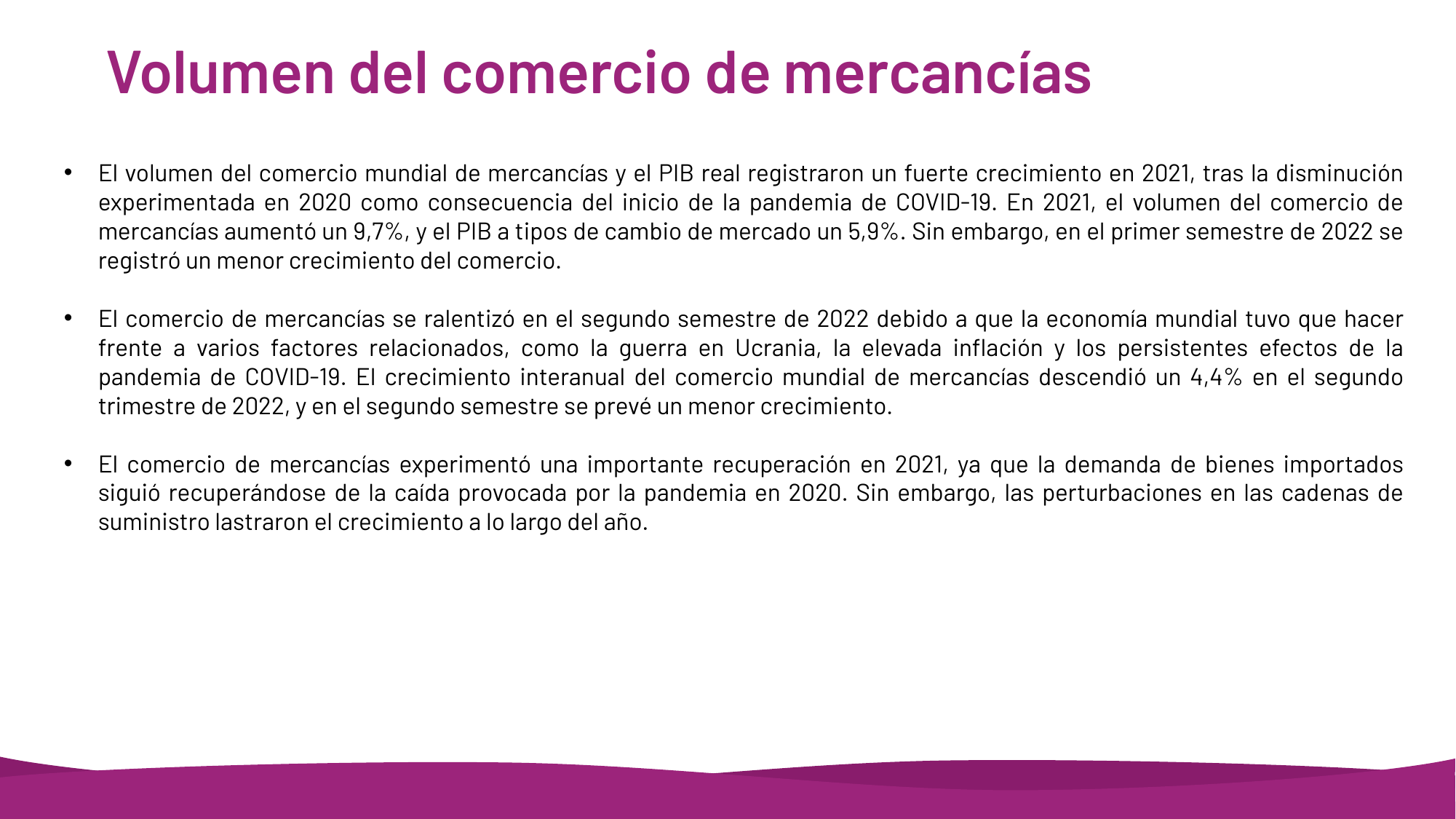

# Volumen del comercio de mercancías
El volumen del comercio mundial de mercancías y el PIB real registraron un fuerte crecimiento en 2021, tras la disminución experimentada en 2020 como consecuencia del inicio de la pandemia de COVID-19. En 2021, el volumen del comercio de mercancías aumentó un 9,7%, y el PIB a tipos de cambio de mercado un 5,9%. Sin embargo, en el primer semestre de 2022 se registró un menor crecimiento del comercio.

El comercio de mercancías se ralentizó en el segundo semestre de 2022 debido a que la economía mundial tuvo que hacer frente a varios factores relacionados, como la guerra en Ucrania, la elevada inflación y los persistentes efectos de la pandemia de COVID-19. El crecimiento interanual del comercio mundial de mercancías descendió un 4,4% en el segundo trimestre de 2022, y en el segundo semestre se prevé un menor crecimiento.

El comercio de mercancías experimentó una importante recuperación en 2021, ya que la demanda de bienes importados siguió recuperándose de la caída provocada por la pandemia en 2020. Sin embargo, las perturbaciones en las cadenas de suministro lastraron el crecimiento a lo largo del año.